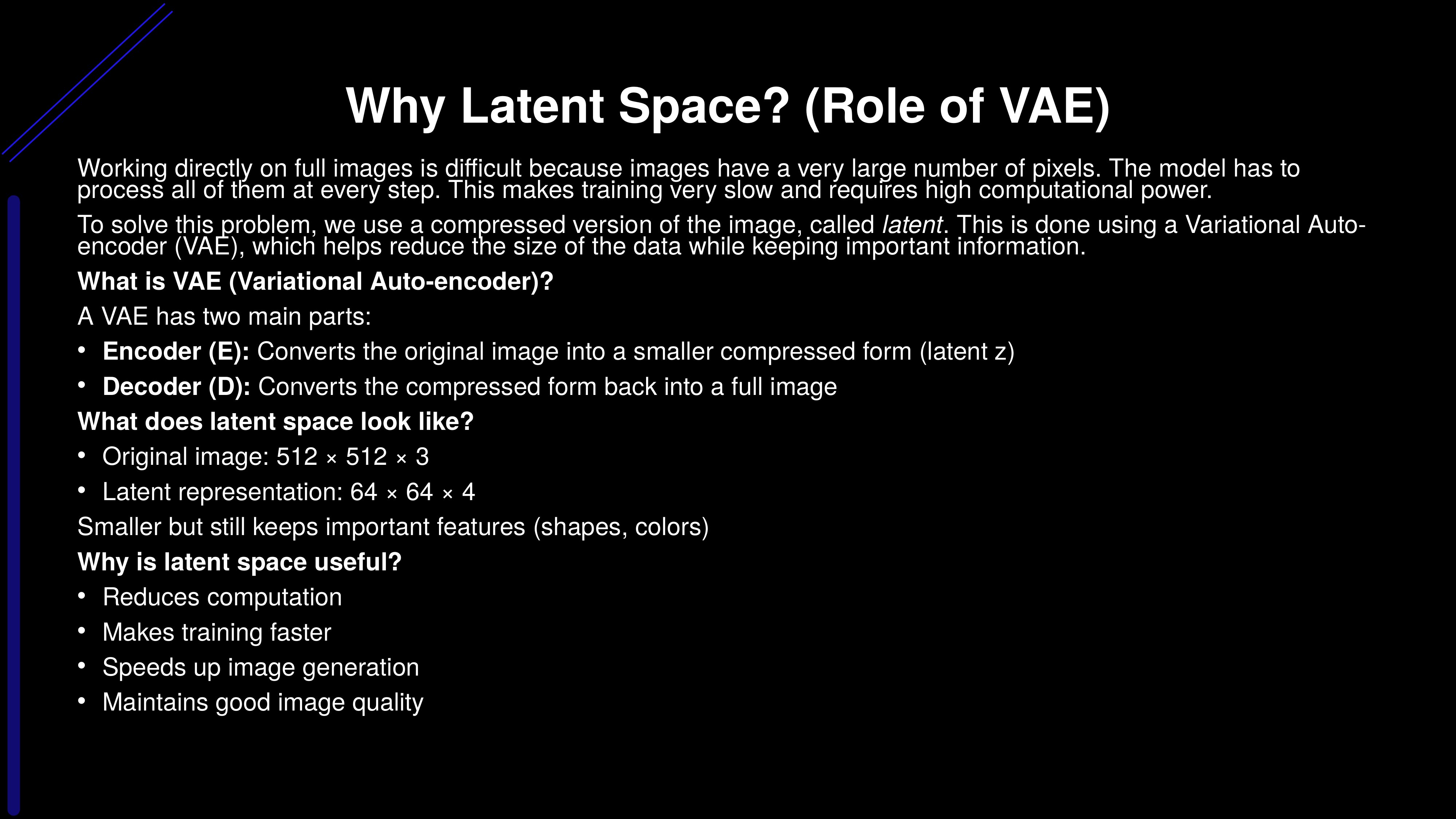

# Why Latent Space? (Role of VAE)
Working directly on full images is difficult because images have a very large number of pixels. The model has to process all of them at every step. This makes training very slow and requires high computational power.
To solve this problem, we use a compressed version of the image, called latent. This is done using a Variational Auto-encoder (VAE), which helps reduce the size of the data while keeping important information.
What is VAE (Variational Auto-encoder)?
A VAE has two main parts:
Encoder (E): Converts the original image into a smaller compressed form (latent z)
Decoder (D): Converts the compressed form back into a full image
What does latent space look like?
Original image: 512 × 512 × 3
Latent representation: 64 × 64 × 4
Smaller but still keeps important features (shapes, colors)
Why is latent space useful?
Reduces computation
Makes training faster
Speeds up image generation
Maintains good image quality